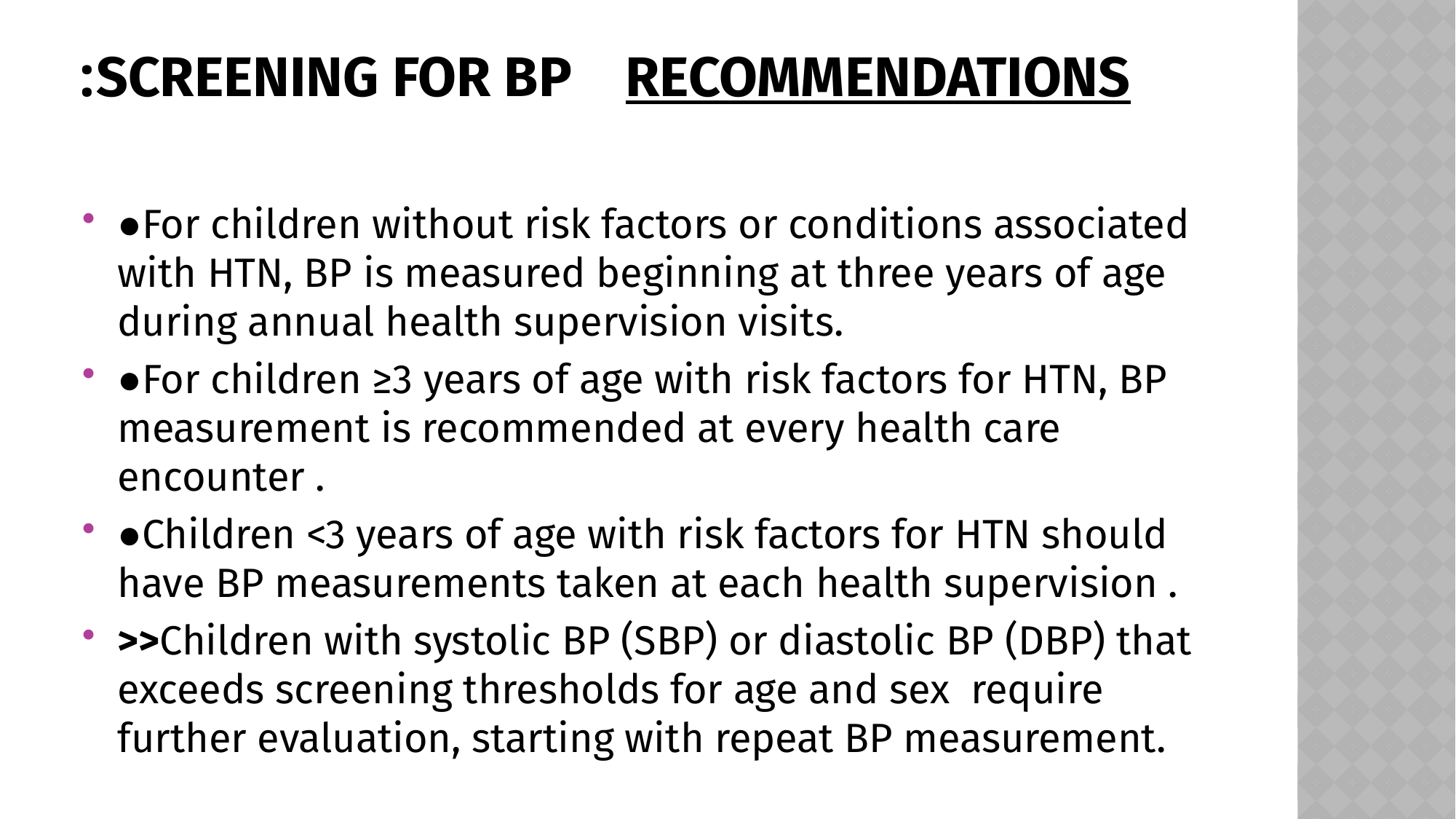

# SCREENING for BP    recommendations:
●For children without risk factors or conditions associated with HTN, BP is measured beginning at three years of age during annual health supervision visits.
●For children ≥3 years of age with risk factors for HTN, BP measurement is recommended at every health care encounter .
●Children <3 years of age with risk factors for HTN should have BP measurements taken at each health supervision .
>>Children with systolic BP (SBP) or diastolic BP (DBP) that exceeds screening thresholds for age and sex  require further evaluation, starting with repeat BP measurement.